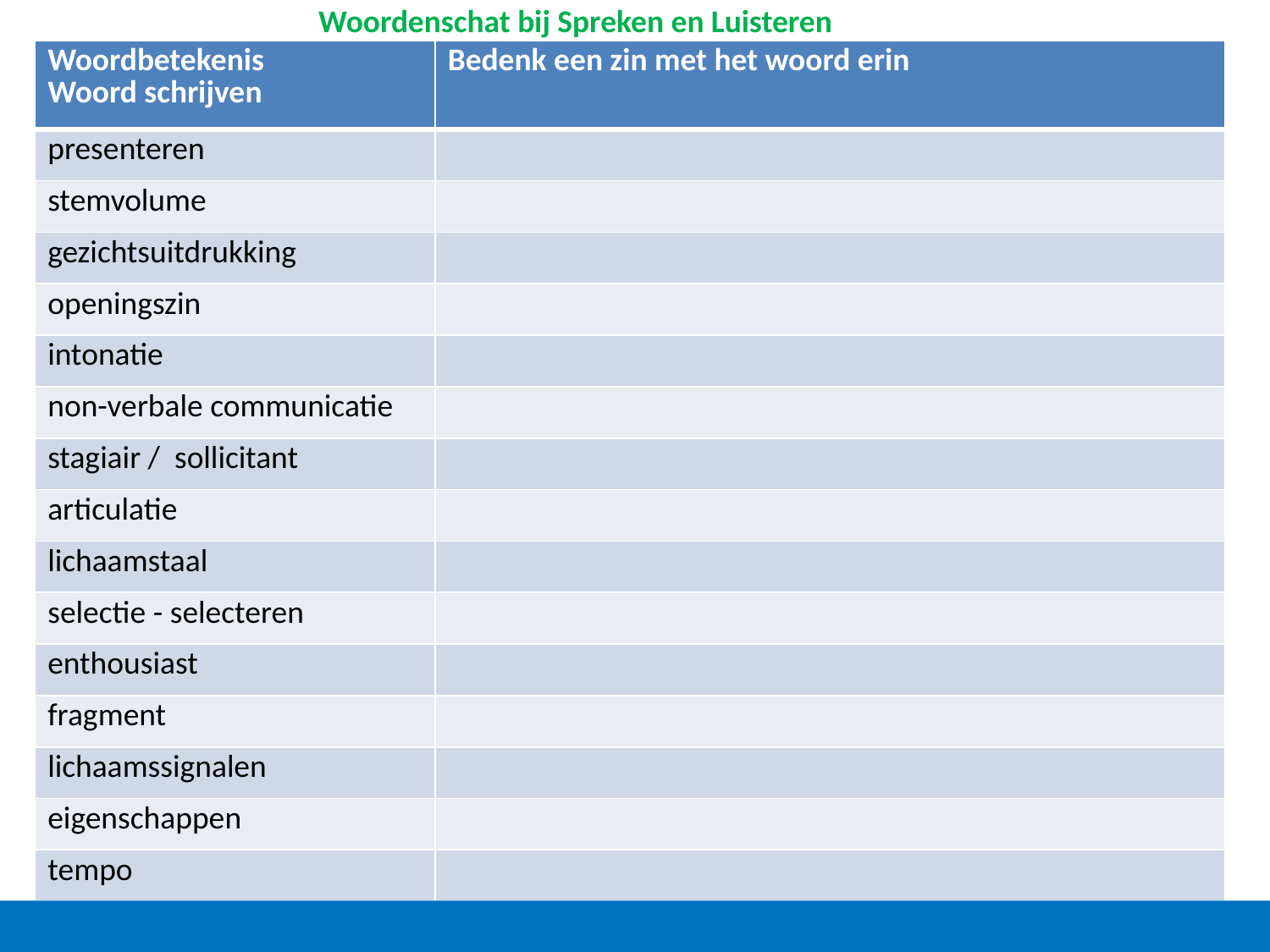

Woordenschat bij Spreken en Luisteren
| Woordbetekenis Woord schrijven | Bedenk een zin met het woord erin |
| --- | --- |
| presenteren |  |
| stemvolume |  |
| gezichtsuitdrukking |  |
| openingszin |  |
| intonatie |  |
| non-verbale communicatie |  |
| stagiair / sollicitant |  |
| articulatie |  |
| lichaamstaal |  |
| selectie - selecteren |  |
| enthousiast |  |
| fragment |  |
| lichaamssignalen |  |
| eigenschappen |  |
| tempo |  |